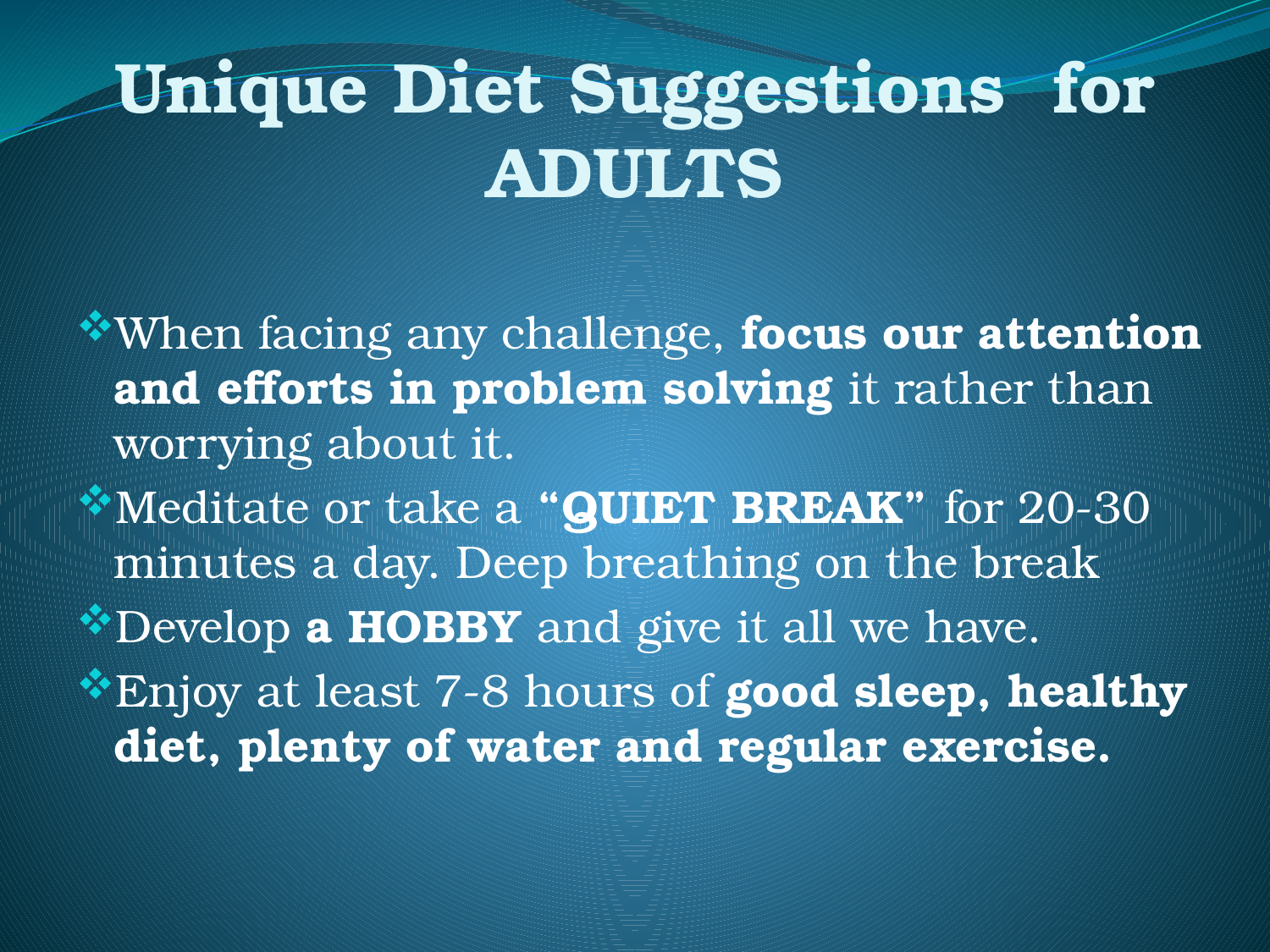

# Unique Diet Suggestions  for ADULTS

When facing any challenge, focus our attention and efforts in problem solving it rather than worrying about it.
Meditate or take a “QUIET BREAK” for 20-30 minutes a day. Deep breathing on the break
Develop a HOBBY and give it all we have.
Enjoy at least 7-8 hours of good sleep, healthy diet, plenty of water and regular exercise.